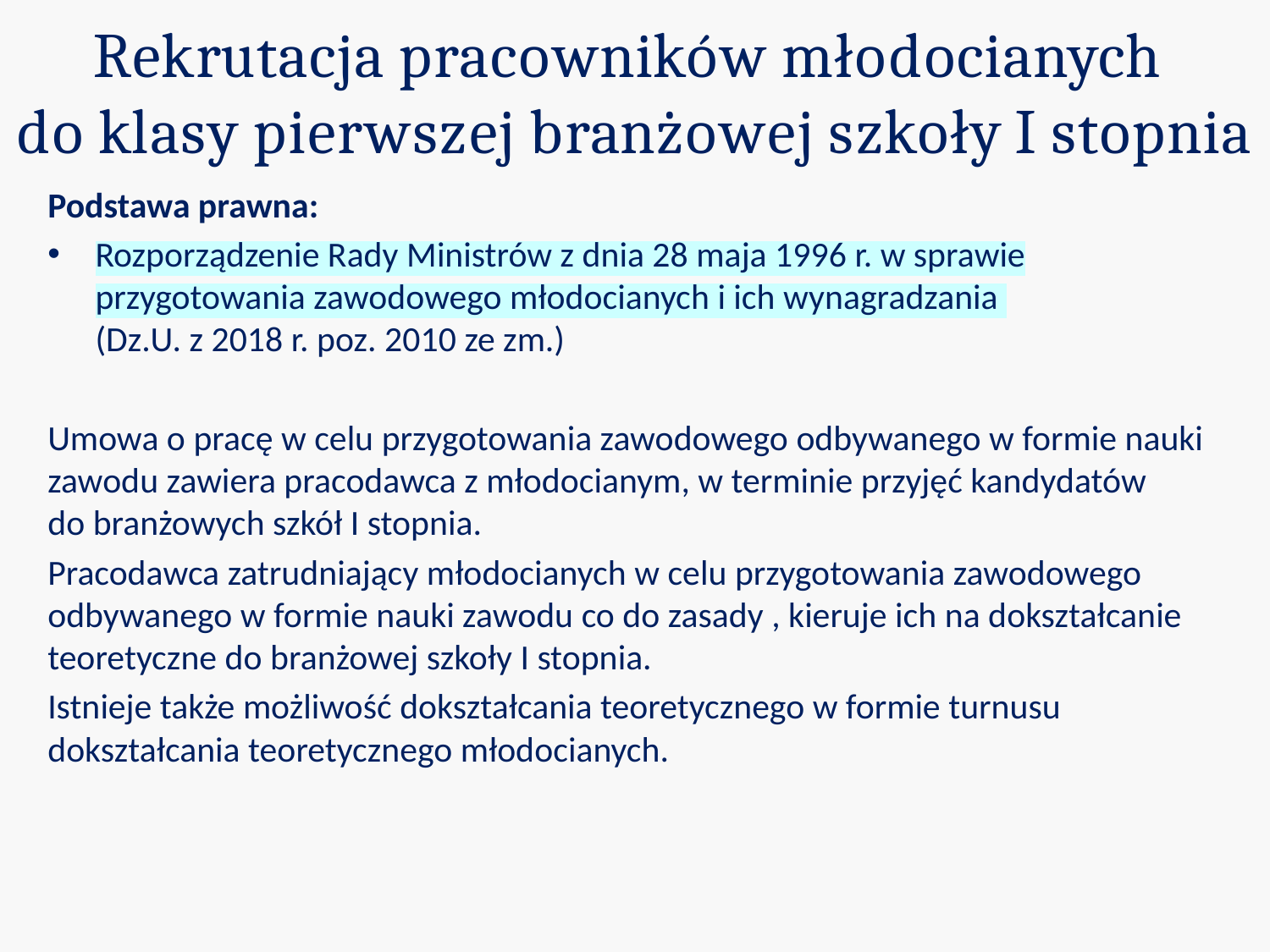

# Rekrutacja pracowników młodocianych do klasy pierwszej branżowej szkoły I stopnia
Podstawa prawna:
Rozporządzenie Rady Ministrów z dnia 28 maja 1996 r. w sprawie przygotowania zawodowego młodocianych i ich wynagradzania
(Dz.U. z 2018 r. poz. 2010 ze zm.)

Umowa o pracę w celu przygotowania zawodowego odbywanego w formie nauki zawodu zawiera pracodawca z młodocianym, w terminie przyjęć kandydatów
do branżowych szkół I stopnia.
Pracodawca zatrudniający młodocianych w celu przygotowania zawodowego odbywanego w formie nauki zawodu co do zasady , kieruje ich na dokształcanie teoretyczne do branżowej szkoły I stopnia.
Istnieje także możliwość dokształcania teoretycznego w formie turnusu dokształcania teoretycznego młodocianych.